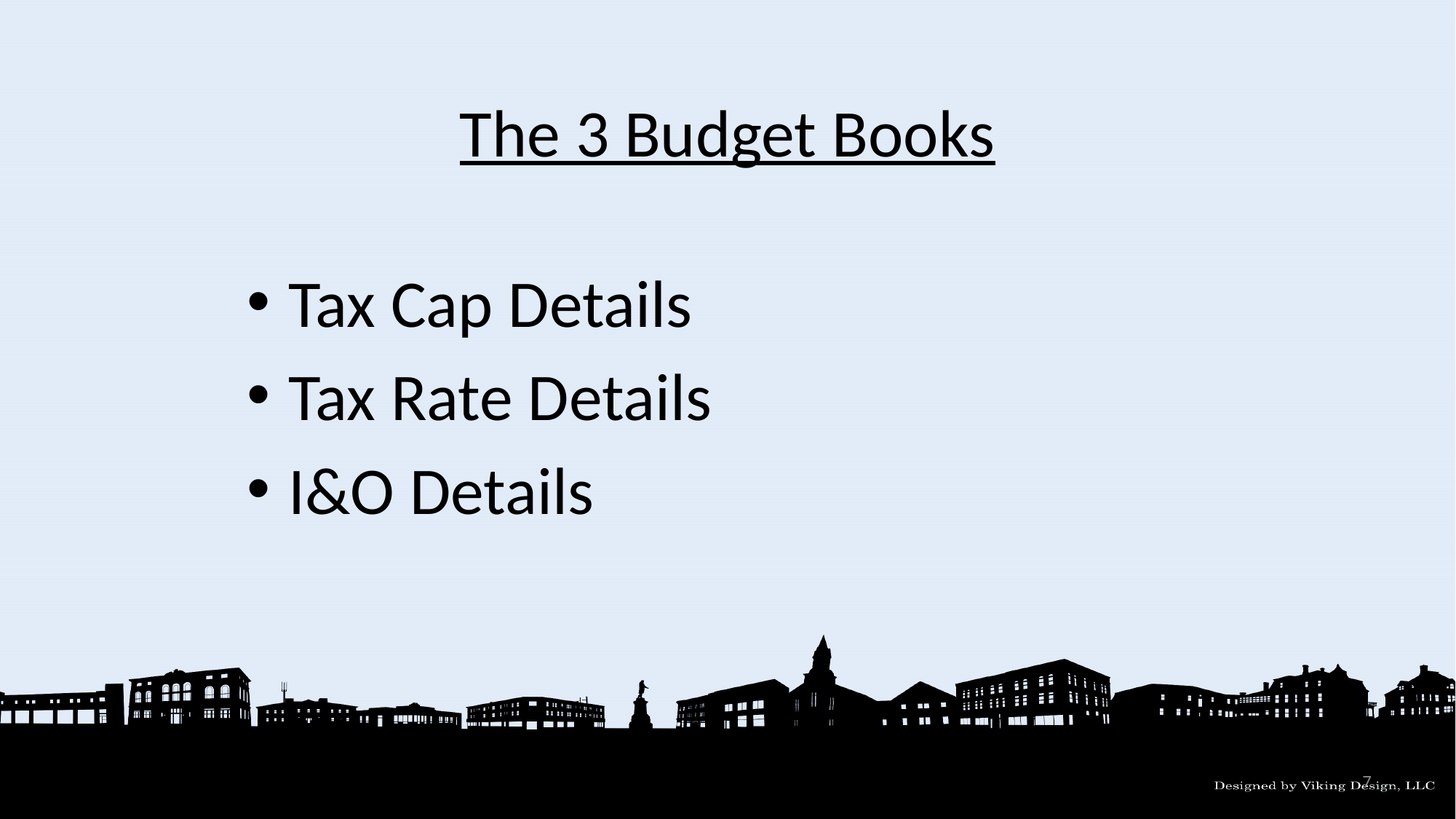

# The 3 Budget Books
Tax Cap Details
Tax Rate Details
I&O Details
7